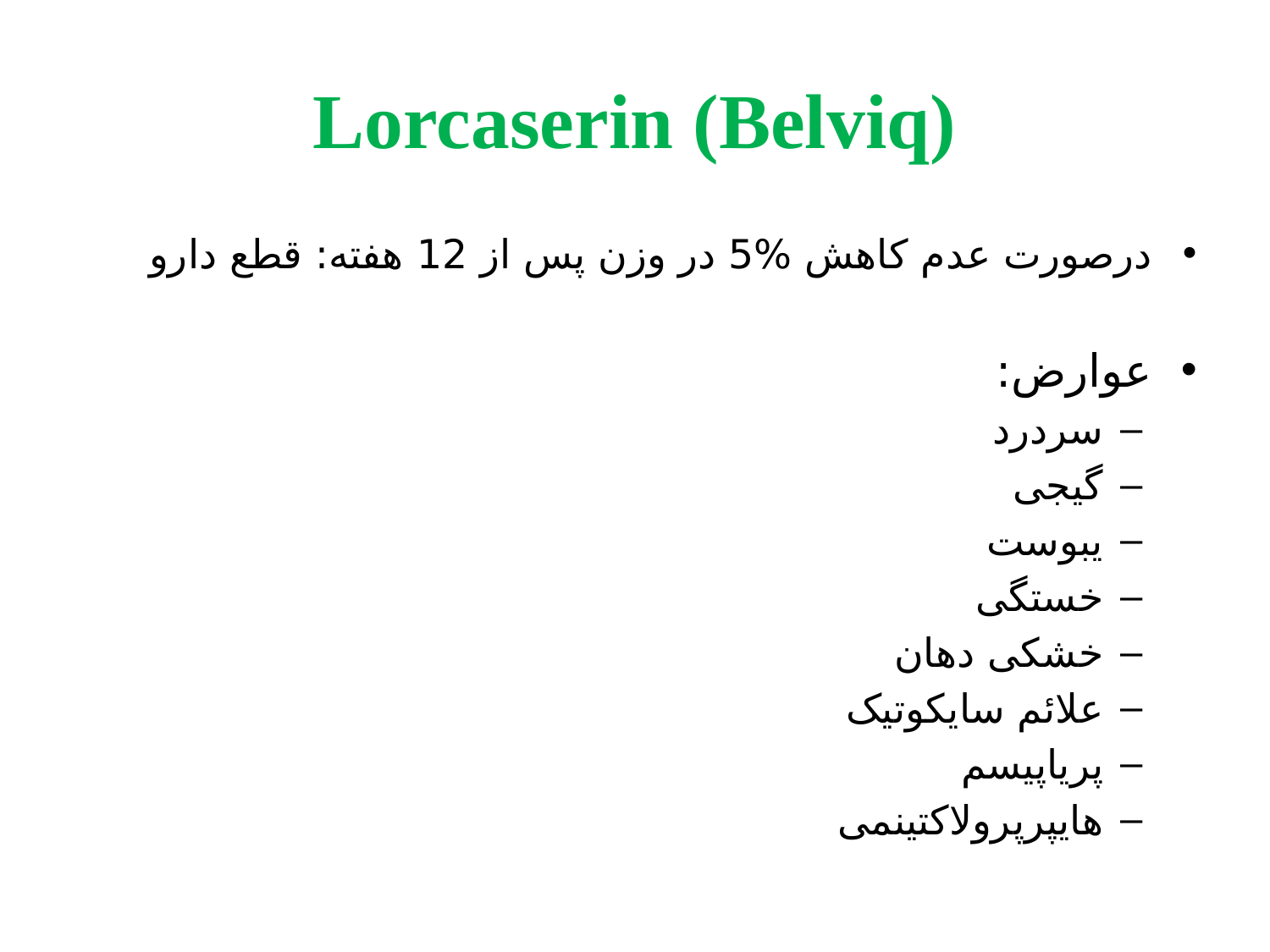

# Lorcaserin (Belviq)
درصورت عدم کاهش %5 در وزن پس از 12 هفته: قطع دارو

عوارض:
سردرد
گیجی
یبوست
خستگی
خشکی دهان
علائم سایکوتیک
پریاپیسم
هایپرپرولاکتینمی